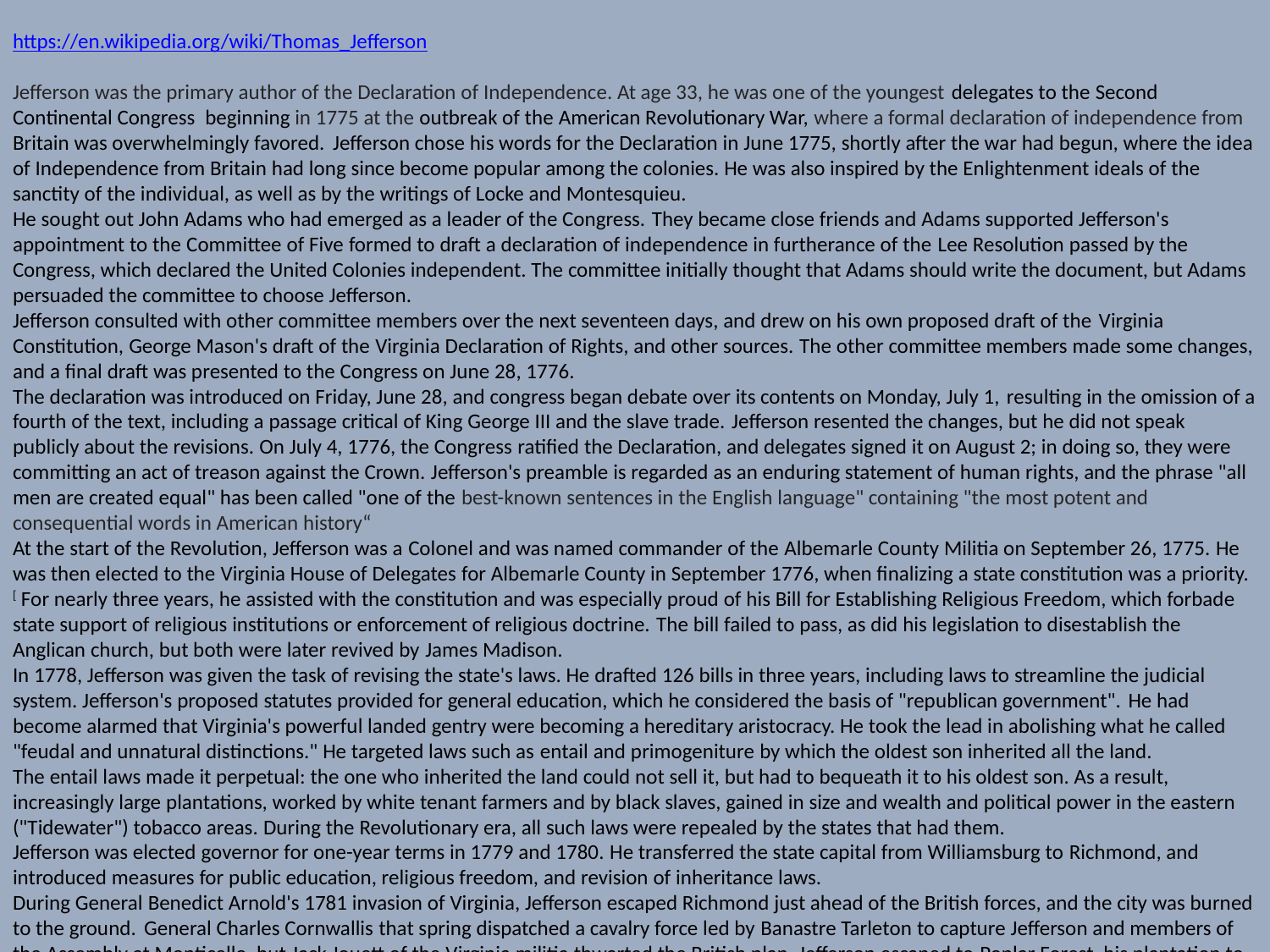

https://en.wikipedia.org/wiki/Thomas_Jefferson

Jefferson was the primary author of the Declaration of Independence. At age 33, he was one of the youngest delegates to the Second Continental Congress  beginning in 1775 at the outbreak of the American Revolutionary War, where a formal declaration of independence from Britain was overwhelmingly favored.  Jefferson chose his words for the Declaration in June 1775, shortly after the war had begun, where the idea of Independence from Britain had long since become popular among the colonies. He was also inspired by the Enlightenment ideals of the sanctity of the individual, as well as by the writings of Locke and Montesquieu.
He sought out John Adams who had emerged as a leader of the Congress. They became close friends and Adams supported Jefferson's appointment to the Committee of Five formed to draft a declaration of independence in furtherance of the Lee Resolution passed by the Congress, which declared the United Colonies independent. The committee initially thought that Adams should write the document, but Adams persuaded the committee to choose Jefferson.
Jefferson consulted with other committee members over the next seventeen days, and drew on his own proposed draft of the Virginia Constitution, George Mason's draft of the Virginia Declaration of Rights, and other sources. The other committee members made some changes, and a final draft was presented to the Congress on June 28, 1776.
The declaration was introduced on Friday, June 28, and congress began debate over its contents on Monday, July 1, resulting in the omission of a fourth of the text, including a passage critical of King George III and the slave trade. Jefferson resented the changes, but he did not speak publicly about the revisions. On July 4, 1776, the Congress ratified the Declaration, and delegates signed it on August 2; in doing so, they were committing an act of treason against the Crown. Jefferson's preamble is regarded as an enduring statement of human rights, and the phrase "all men are created equal" has been called "one of the best-known sentences in the English language" containing "the most potent and consequential words in American history“
At the start of the Revolution, Jefferson was a Colonel and was named commander of the Albemarle County Militia on September 26, 1775. He was then elected to the Virginia House of Delegates for Albemarle County in September 1776, when finalizing a state constitution was a priority.[ For nearly three years, he assisted with the constitution and was especially proud of his Bill for Establishing Religious Freedom, which forbade state support of religious institutions or enforcement of religious doctrine. The bill failed to pass, as did his legislation to disestablish the Anglican church, but both were later revived by James Madison.
In 1778, Jefferson was given the task of revising the state's laws. He drafted 126 bills in three years, including laws to streamline the judicial system. Jefferson's proposed statutes provided for general education, which he considered the basis of "republican government". He had become alarmed that Virginia's powerful landed gentry were becoming a hereditary aristocracy. He took the lead in abolishing what he called "feudal and unnatural distinctions." He targeted laws such as entail and primogeniture by which the oldest son inherited all the land. The entail laws made it perpetual: the one who inherited the land could not sell it, but had to bequeath it to his oldest son. As a result, increasingly large plantations, worked by white tenant farmers and by black slaves, gained in size and wealth and political power in the eastern ("Tidewater") tobacco areas. During the Revolutionary era, all such laws were repealed by the states that had them.
Jefferson was elected governor for one-year terms in 1779 and 1780. He transferred the state capital from Williamsburg to Richmond, and introduced measures for public education, religious freedom, and revision of inheritance laws.
During General Benedict Arnold's 1781 invasion of Virginia, Jefferson escaped Richmond just ahead of the British forces, and the city was burned to the ground.  General Charles Cornwallis that spring dispatched a cavalry force led by Banastre Tarleton to capture Jefferson and members of the Assembly at Monticello, but Jack Jouett of the Virginia militia thwarted the British plan. Jefferson escaped to Poplar Forest, his plantation to the west. When the General Assembly reconvened in June 1781, it conducted an inquiry into Jefferson's actions which eventually concluded that Jefferson had acted with honor—but he was not re-elected.
The United States formed a Congress of the Confederation following victory in the Revolutionary War and a peace treaty with Great Britain in 1783, to which Jefferson was appointed as a Virginia delegate. He was a member of the committee setting foreign exchange rates and recommended an American currency based on the decimal system which was adopted. He advised formation of the Committee of the States to fill the power vacuum when Congress was in recess. The Committee met when Congress adjourned, but disagreements rendered it dysfunctional.
In the Congress's 1783–84 session, Jefferson acted as chairman of committees to establish a viable system of government for the new Republic and to propose a policy for the settlement of the western territories. Jefferson was the principal author of the Land Ordinance of 1784, whereby Virginia ceded to the national government the vast area that it claimed northwest of the Ohio River. He insisted that this territory should not be used as colonial territory by any of the thirteen states, but that it should be divided into sections which could become states. He plotted borders for nine new states in their initial stages and wrote an ordinance banning slavery in all the nation's territories. Congress made extensive revisions, including rejection of the ban on slavery. The provisions banning slavery were known later as the "Jefferson Proviso;" they were modified and implemented three years later in the Northwest Ordinance of 1787 and became the law for the entire Northwest.  Jefferson was sent by the Congress of the Confederation to join Benjamin Franklin and John Adams as ministers in Europe for negotiation of trade agreements with England, Spain, and France. Some believed that the recently widowed Jefferson was depressed and that the assignment would distract him from his wife's death. With his young daughter Patsy and two servants, he departed in July 1784, arriving in Paris the next month. French foreign minister Count de Vergennes commented, "You replace Monsieur Franklin, I hear." Jefferson replied, "I succeed. No man can replace him.“  Franklin resigned as minister in March 1785 and departed in July.